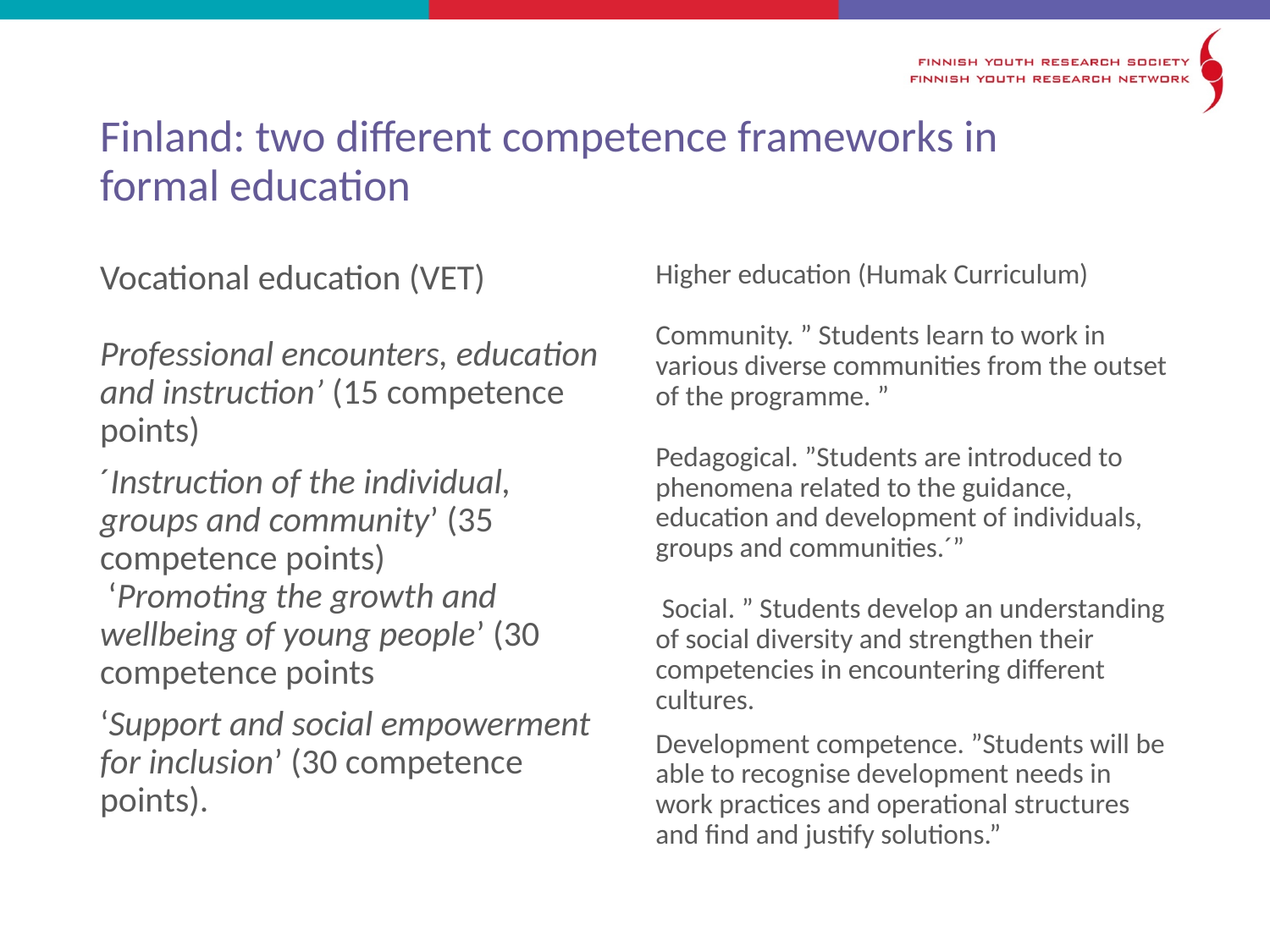

# Finland: two different competence frameworks in formal education
Vocational education (VET)
Professional encounters, education and instruction’ (15 competence points)
´Instruction of the individual, groups and community’ (35 competence points)
 ‘Promoting the growth and wellbeing of young people’ (30 competence points
‘Support and social empowerment for inclusion’ (30 competence points).
Higher education (Humak Curriculum)
Community. ” Students learn to work in various diverse communities from the outset of the programme. ”
Pedagogical. ”Students are introduced to phenomena related to the guidance, education and development of individuals, groups and communities.´”
 Social. ” Students develop an understanding of social diversity and strengthen their competencies in encountering different cultures.
Development competence. ”Students will be able to recognise development needs in work practices and operational structures and find and justify solutions.”